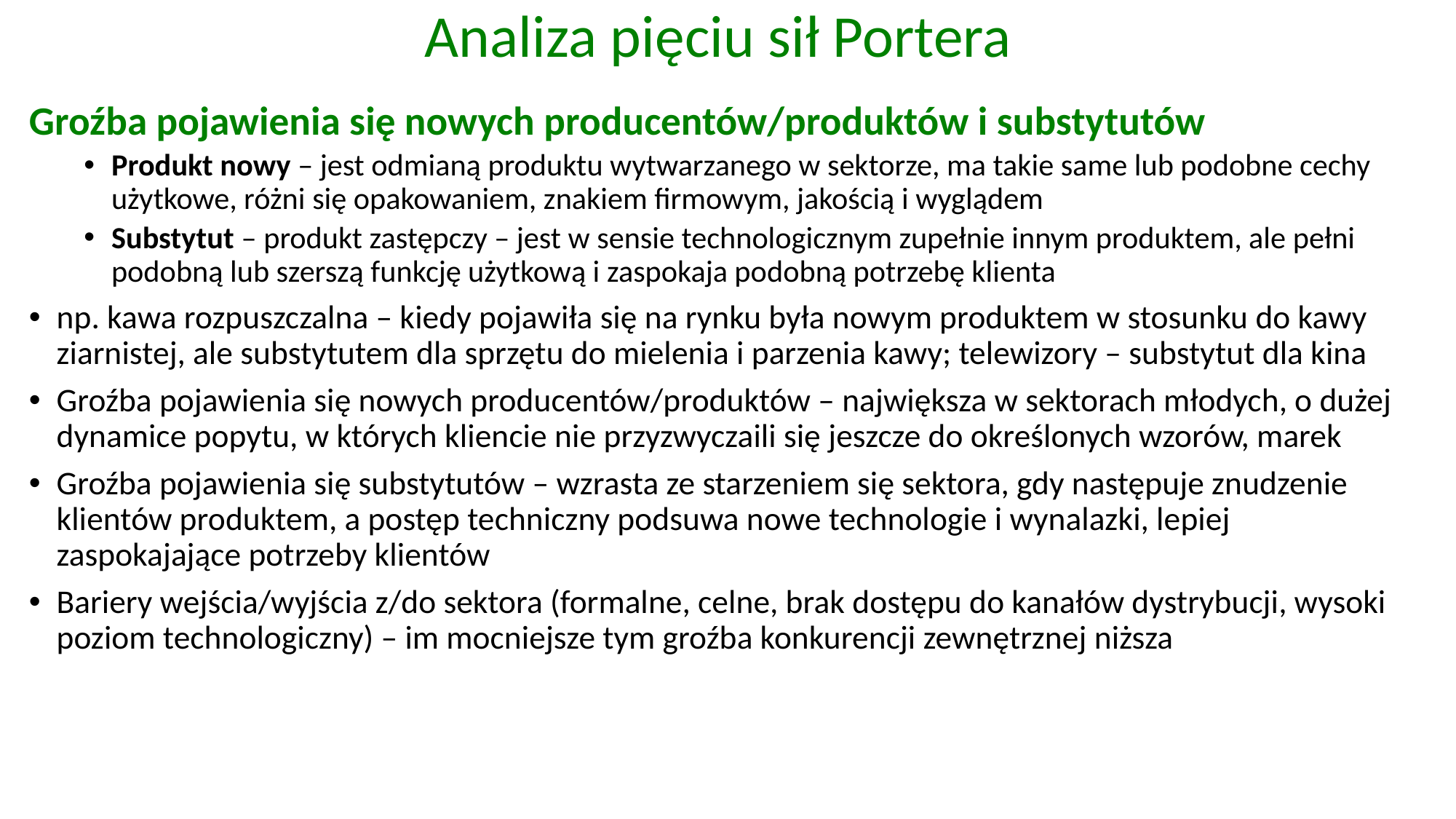

# Analiza pięciu sił Portera
Groźba pojawienia się nowych producentów/produktów i substytutów
Produkt nowy – jest odmianą produktu wytwarzanego w sektorze, ma takie same lub podobne cechy użytkowe, różni się opakowaniem, znakiem firmowym, jakością i wyglądem
Substytut – produkt zastępczy – jest w sensie technologicznym zupełnie innym produktem, ale pełni podobną lub szerszą funkcję użytkową i zaspokaja podobną potrzebę klienta
np. kawa rozpuszczalna – kiedy pojawiła się na rynku była nowym produktem w stosunku do kawy ziarnistej, ale substytutem dla sprzętu do mielenia i parzenia kawy; telewizory – substytut dla kina
Groźba pojawienia się nowych producentów/produktów – największa w sektorach młodych, o dużej dynamice popytu, w których kliencie nie przyzwyczaili się jeszcze do określonych wzorów, marek
Groźba pojawienia się substytutów – wzrasta ze starzeniem się sektora, gdy następuje znudzenie klientów produktem, a postęp techniczny podsuwa nowe technologie i wynalazki, lepiej zaspokajające potrzeby klientów
Bariery wejścia/wyjścia z/do sektora (formalne, celne, brak dostępu do kanałów dystrybucji, wysoki poziom technologiczny) – im mocniejsze tym groźba konkurencji zewnętrznej niższa